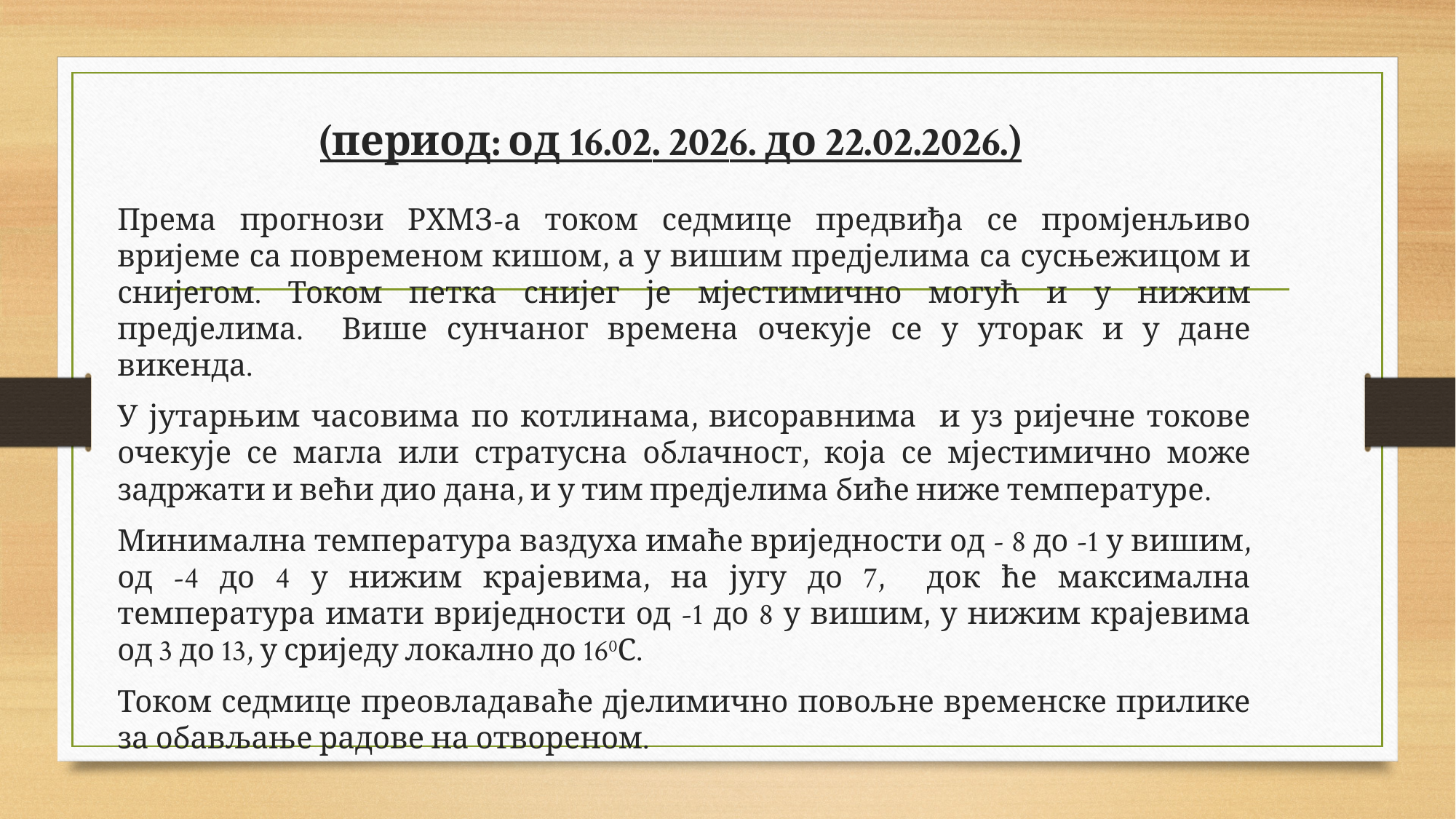

# (период: од 16.02. 2026. до 22.02.2026.)
Према прогнози РХМЗ-а током седмице предвиђа се промјенљиво вријеме са повременом кишом, а у вишим предјелима са сусњежицом и снијегом. Током петка снијег је мјестимично могућ и у нижим предјелима.  Више сунчаног времена очекује се у уторак и у дане викенда.
У јутарњим часовима по котлинама, висоравнима  и уз ријечне токове очекује се магла или стратусна облачност, која се мјестимично може задржати и већи дио дана, и у тим предјелима биће ниже температуре.
Минимална температура ваздуха имаће вриједности од - 8 до -1 у вишим, од -4 до 4 у нижим крајевима, на југу до 7,  док ће максимална температура имати вриједности од -1 до 8 у вишим, у нижим крајевима од 3 до 13, у сриједу локално до 160С.
Током седмице преовладаваће дјелимично повољне временске прилике за обављање радове на отвореном.